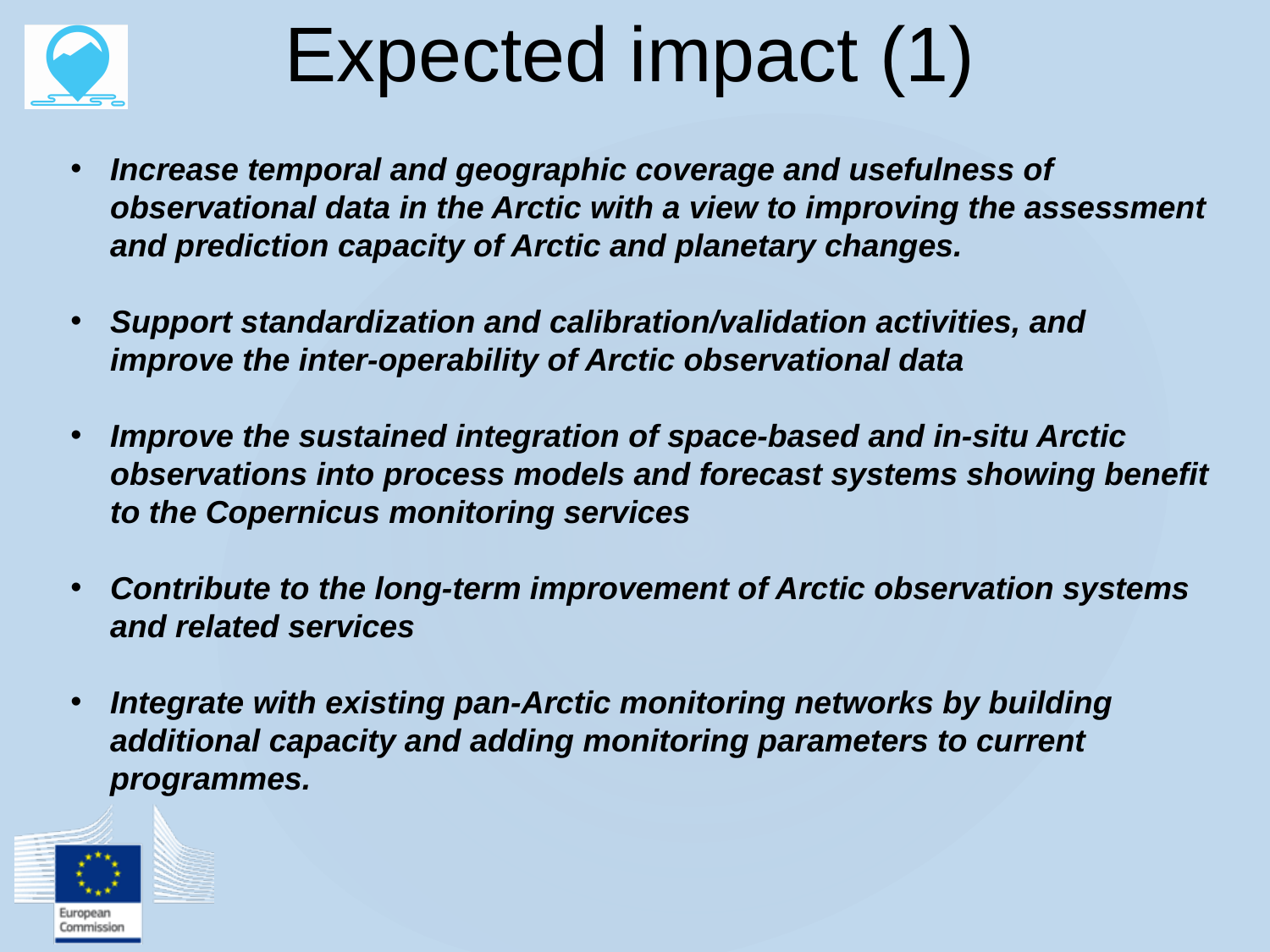

# Expected impact (1)
Increase temporal and geographic coverage and usefulness of observational data in the Arctic with a view to improving the assessment and prediction capacity of Arctic and planetary changes.

Support standardization and calibration/validation activities, and improve the inter-operability of Arctic observational data

Improve the sustained integration of space-based and in-situ Arctic observations into process models and forecast systems showing benefit to the Copernicus monitoring services

Contribute to the long-term improvement of Arctic observation systems and related services

Integrate with existing pan-Arctic monitoring networks by building additional capacity and adding monitoring parameters to current programmes.